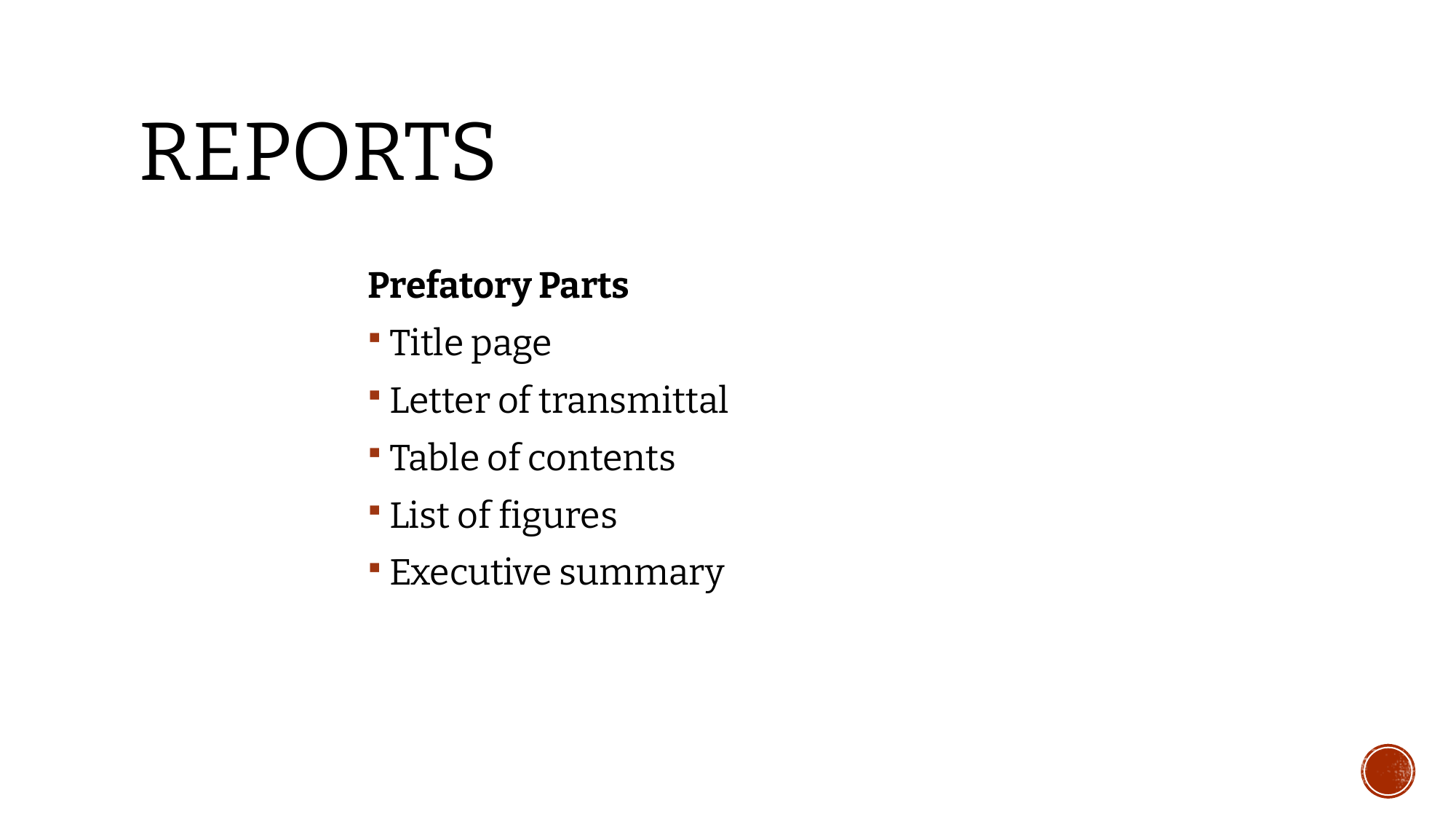

# Reports
Prefatory Parts
Title page
Letter of transmittal
Table of contents
List of figures
Executive summary